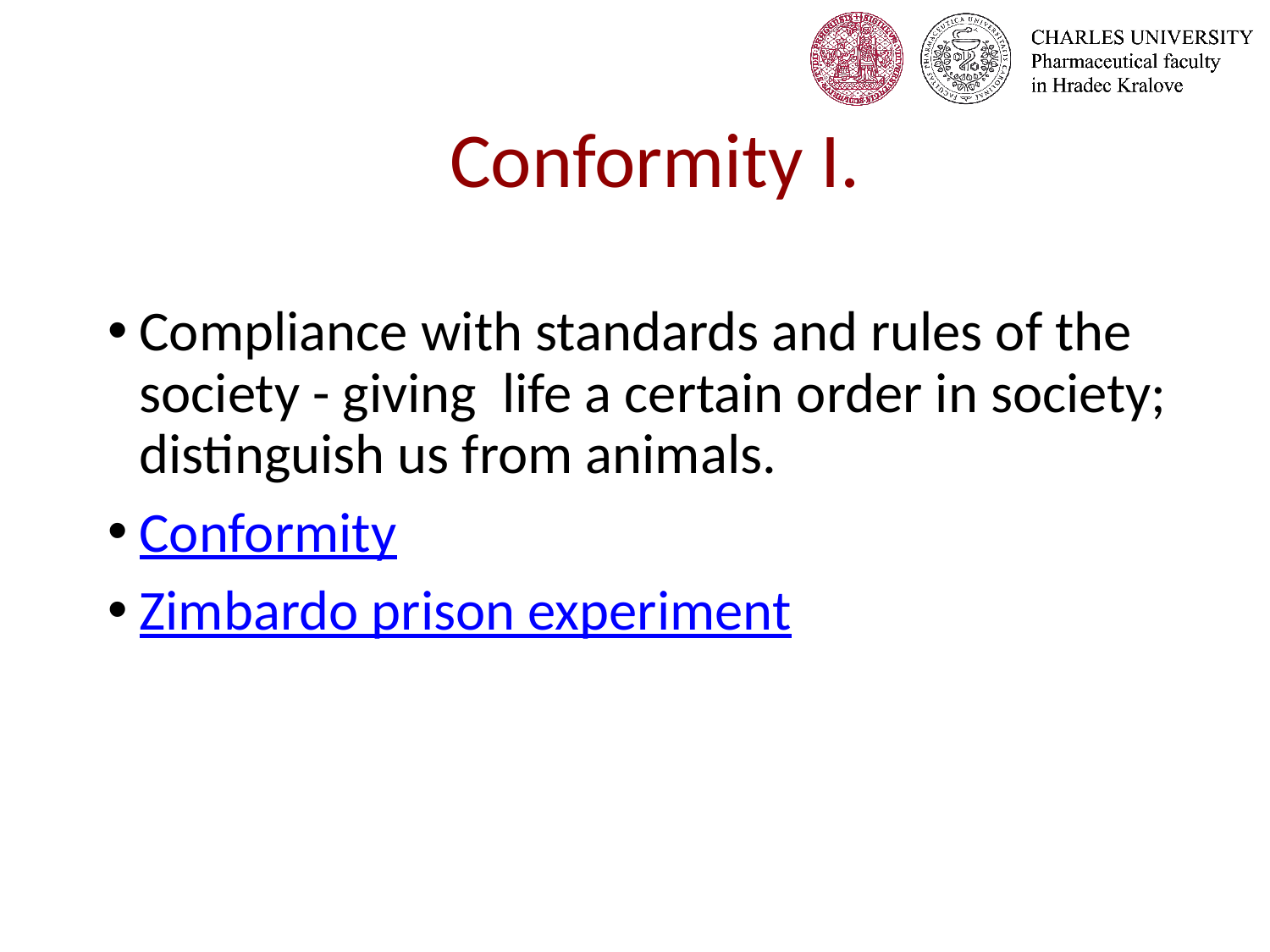

# Conformity I.
Compliance with standards and rules of the society - giving  life a certain order in society; distinguish us from animals.
Conformity
Zimbardo prison experiment